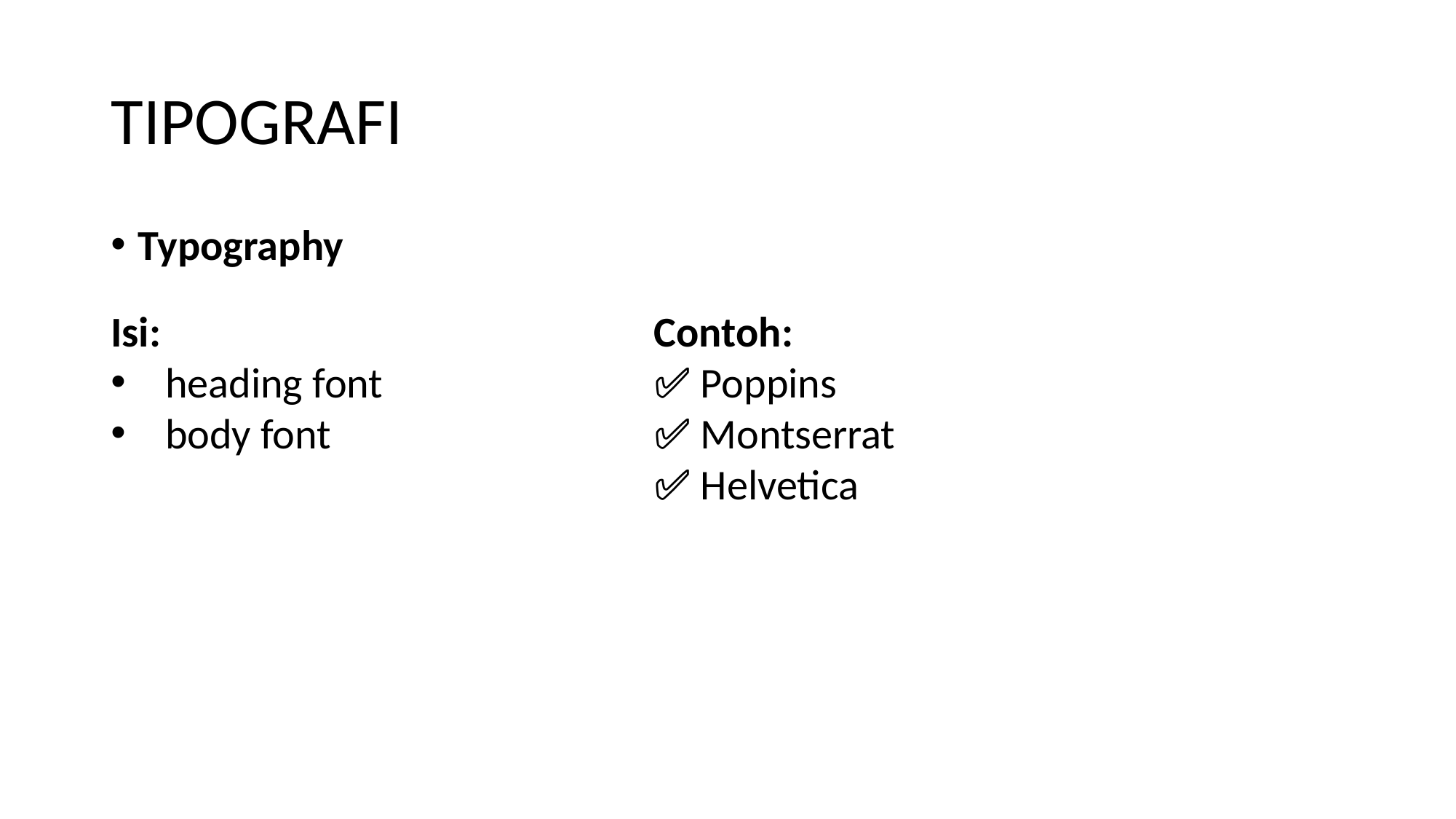

# TIPOGRAFI
Typography
Isi:
heading font
body font
Contoh:
✅ Poppins
✅ Montserrat
✅ Helvetica